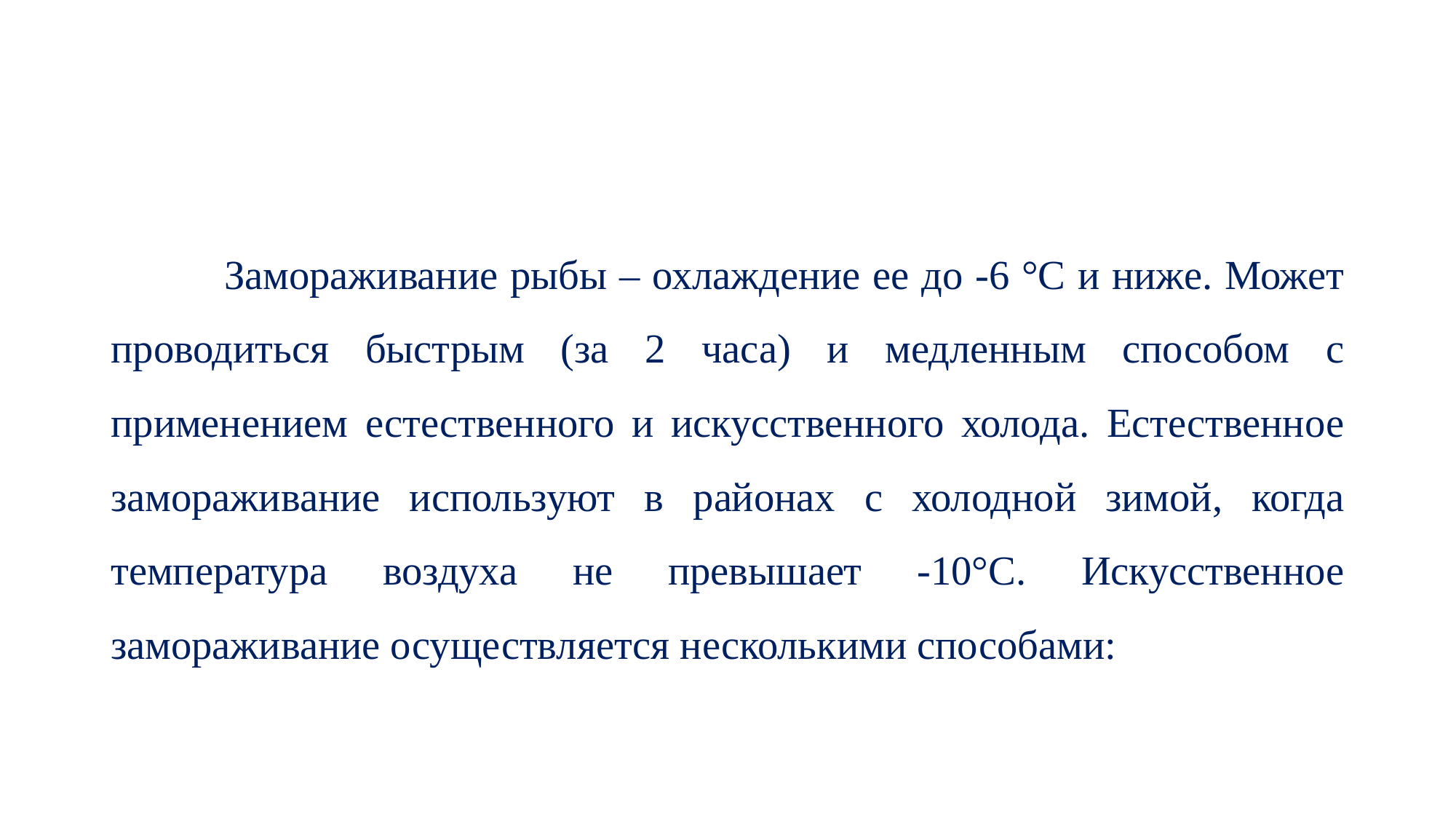

#
Замораживание рыбы – охлаждение ее до -6 °С и ниже. Может проводиться быстрым (за 2 часа) и медленным способом с применением естественного и искусственного холода. Естественное замораживание используют в районах с холодной зимой, когда температура воздуха не превышает -10°С. Искусственное замораживание осуществляется несколькими способами: